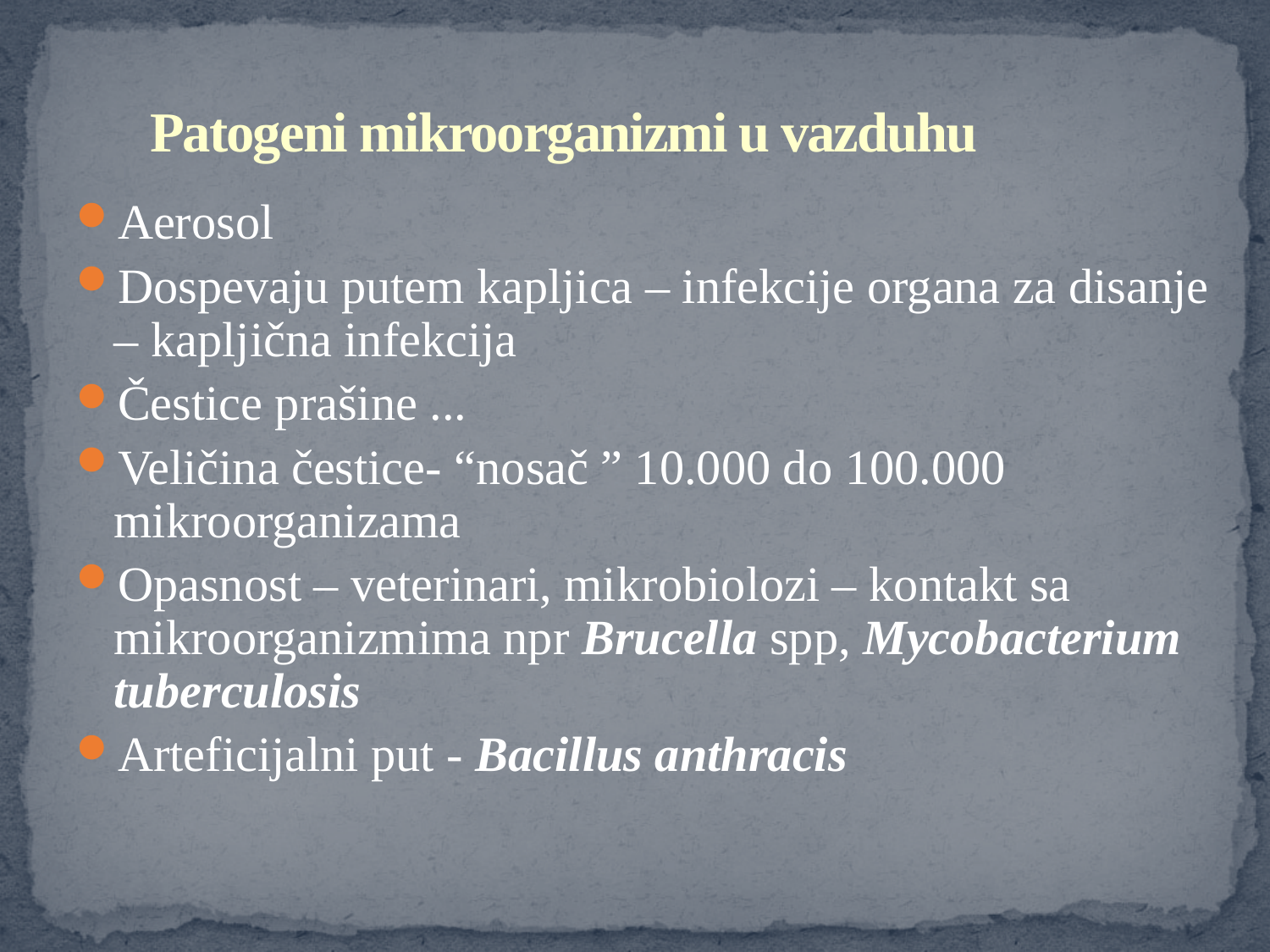

# Patogeni mikroorganizmi u vazduhu
Aerosol
Dospevaju putem kapljica – infekcije organa za disanje – kapljična infekcija
Čestice prašine ...
Veličina čestice- “nosač ” 10.000 do 100.000 mikroorganizama
Opasnost – veterinari, mikrobiolozi – kontakt sa mikroorganizmima npr Brucella spp, Mycobacterium tuberculosis
Arteficijalni put - Bacillus anthracis